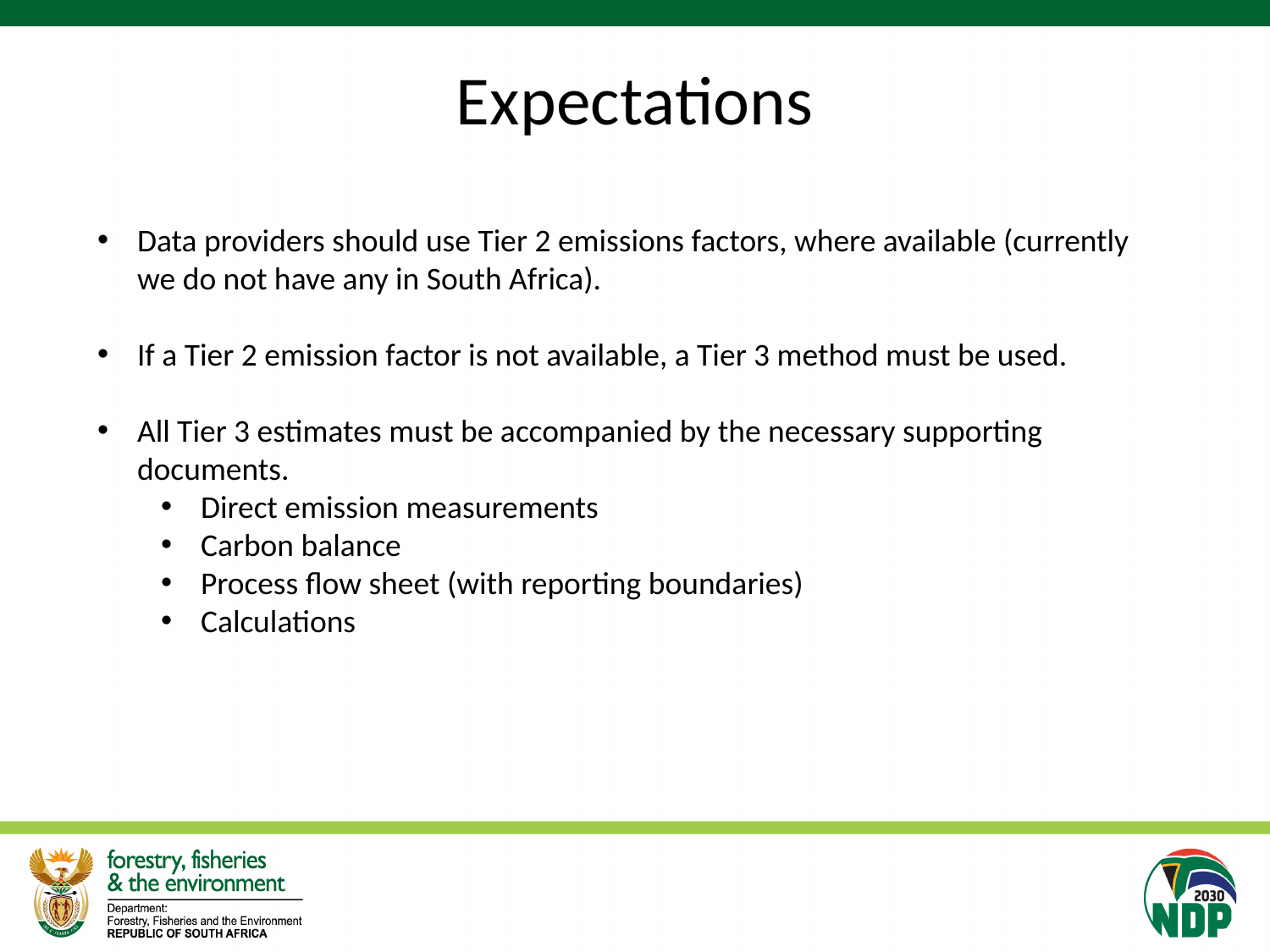

# Expectations
Data providers should use Tier 2 emissions factors, where available (currently we do not have any in South Africa).

If a Tier 2 emission factor is not available, a Tier 3 method must be used.

All Tier 3 estimates must be accompanied by the necessary supporting documents.
Direct emission measurements
Carbon balance
Process flow sheet (with reporting boundaries)
Calculations